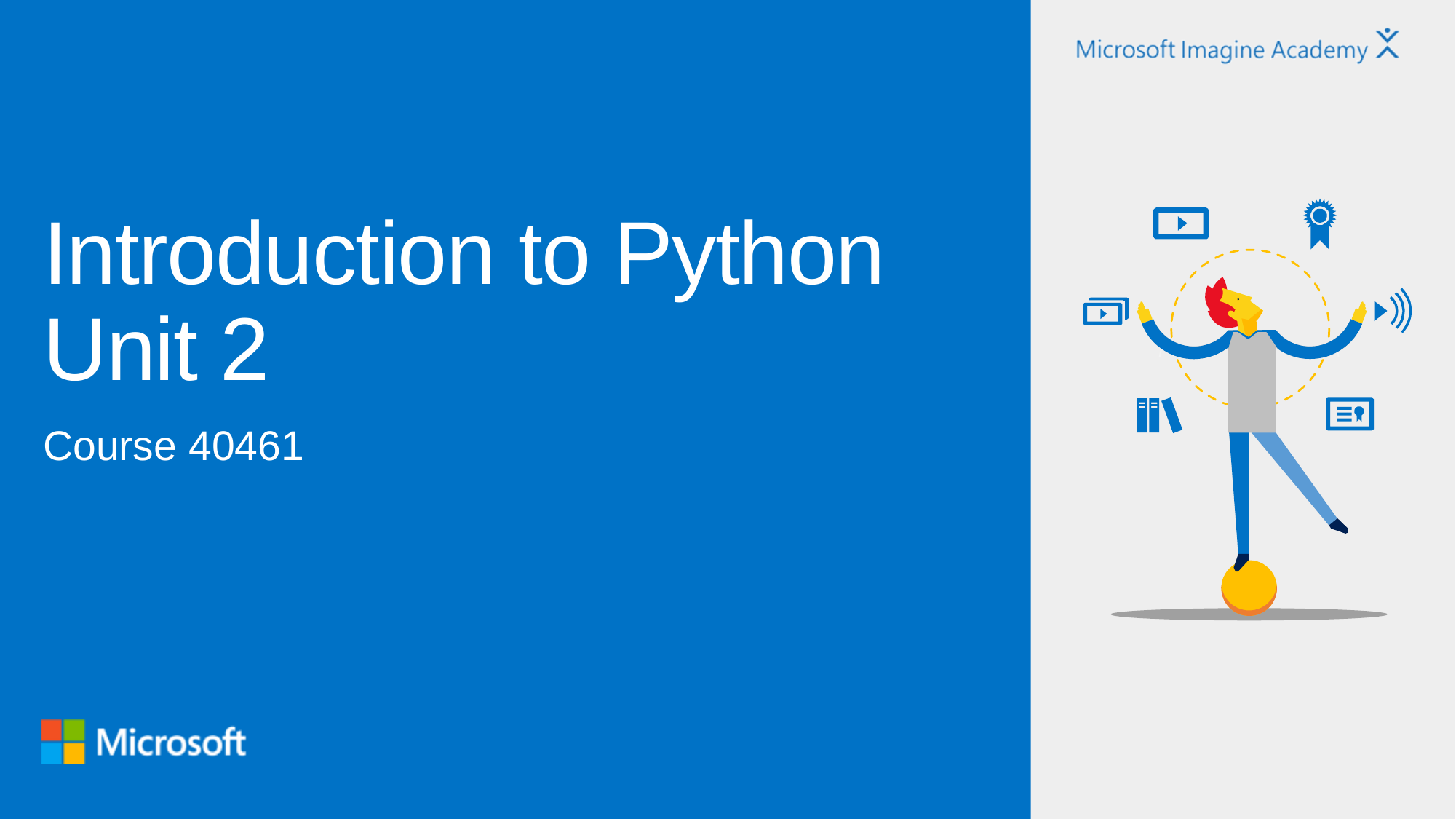

# Introduction to Python Unit 2
Course 40461